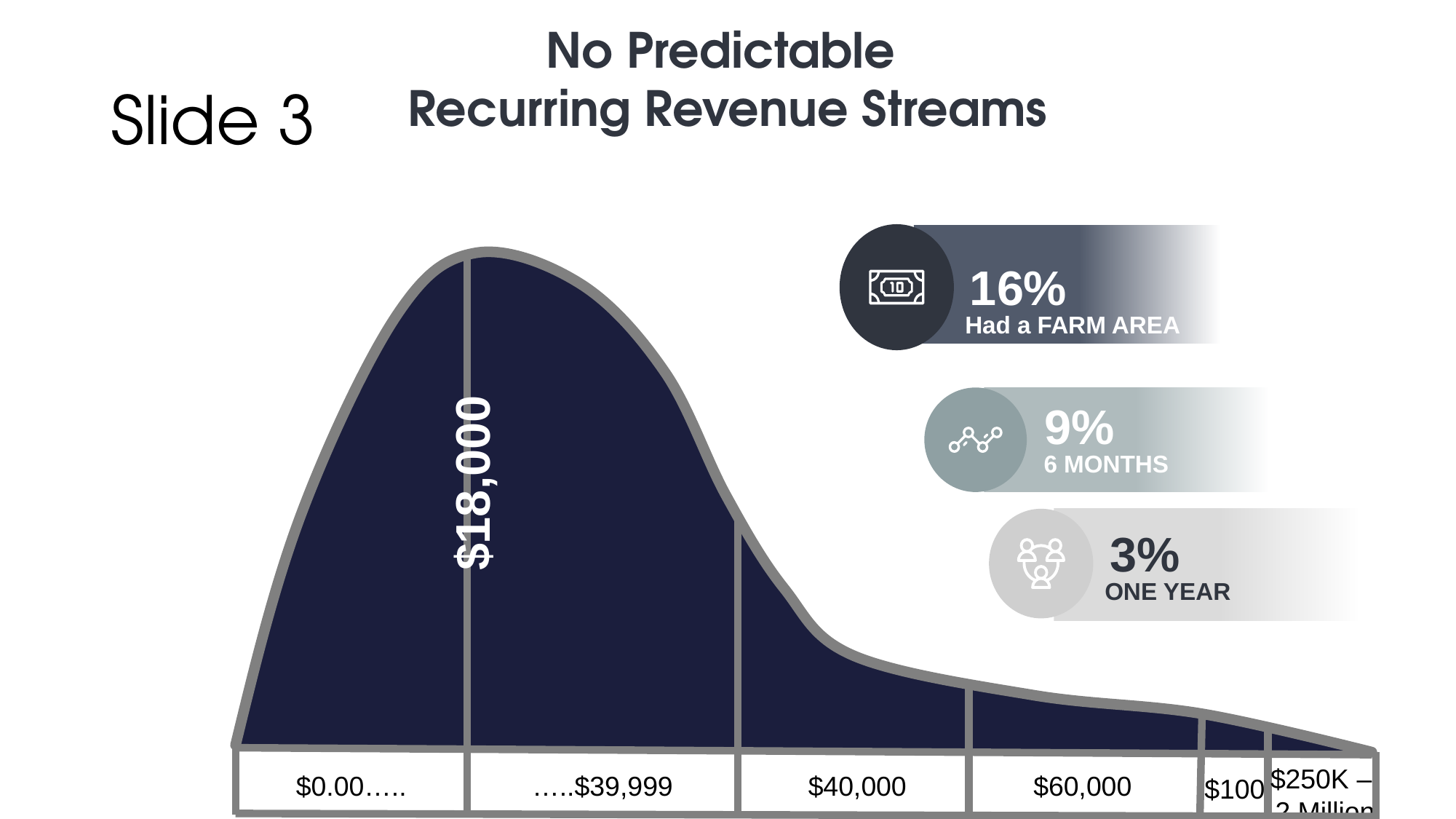

No Predictable
Recurring Revenue Streams
# Slide 3

$18,000
$250K –
2 Million
$0.00…..
…..$39,999
$40,000
$60,000
$100K
16%
Had a FARM AREA

9%
6 MONTHS

3%
ONE YEAR